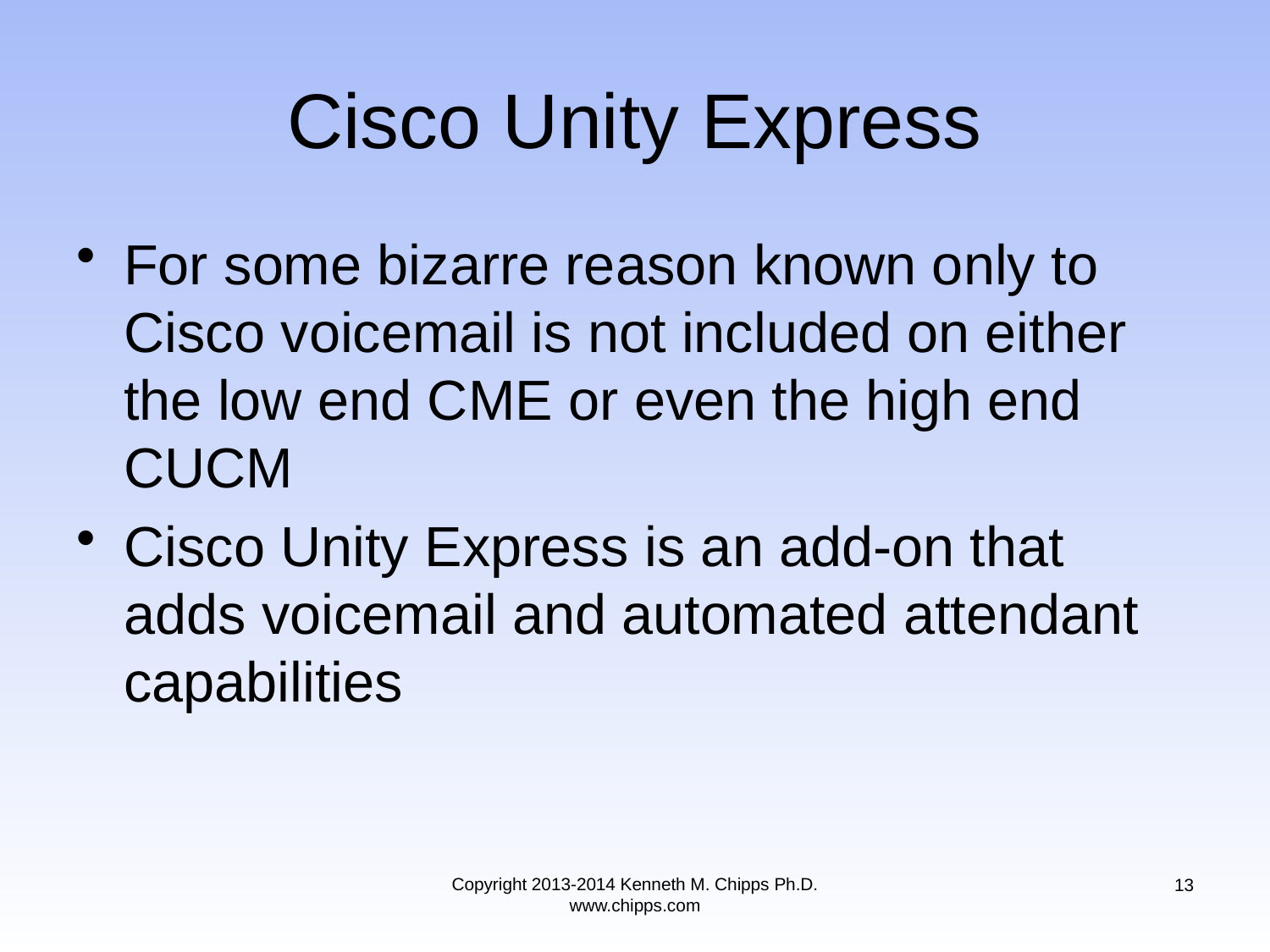

# Cisco Unity Express
For some bizarre reason known only to Cisco voicemail is not included on either the low end CME or even the high end CUCM
Cisco Unity Express is an add-on that adds voicemail and automated attendant capabilities
Copyright 2013-2014 Kenneth M. Chipps Ph.D. www.chipps.com
13